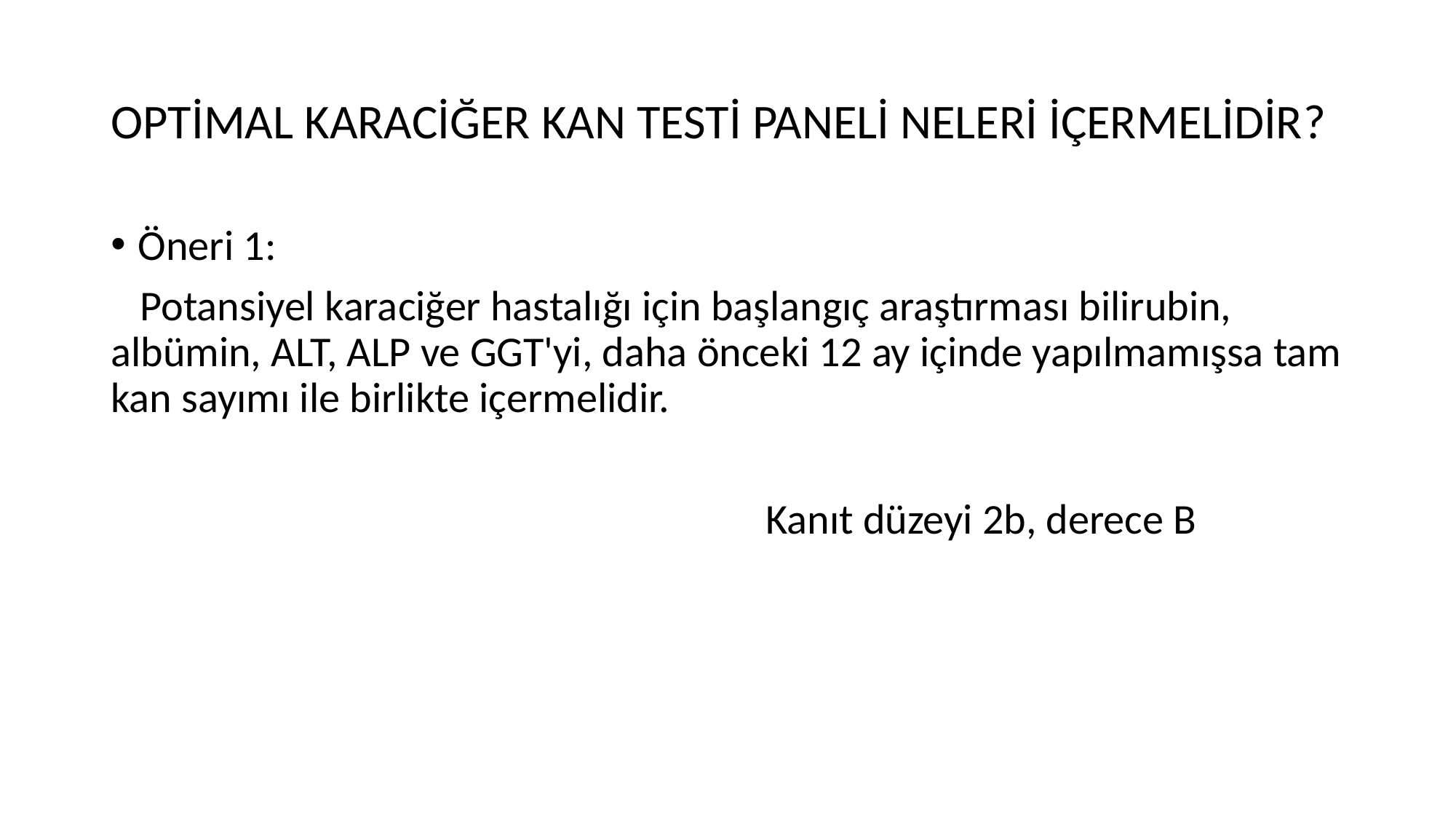

# OPTİMAL KARACİĞER KAN TESTİ PANELİ NELERİ İÇERMELİDİR?
Öneri 1:
   Potansiyel karaciğer hastalığı için başlangıç araştırması bilirubin, albümin, ALT, ALP ve GGT'yi, daha önceki 12 ay içinde yapılmamışsa tam kan sayımı ile birlikte içermelidir.

						Kanıt düzeyi 2b, derece B